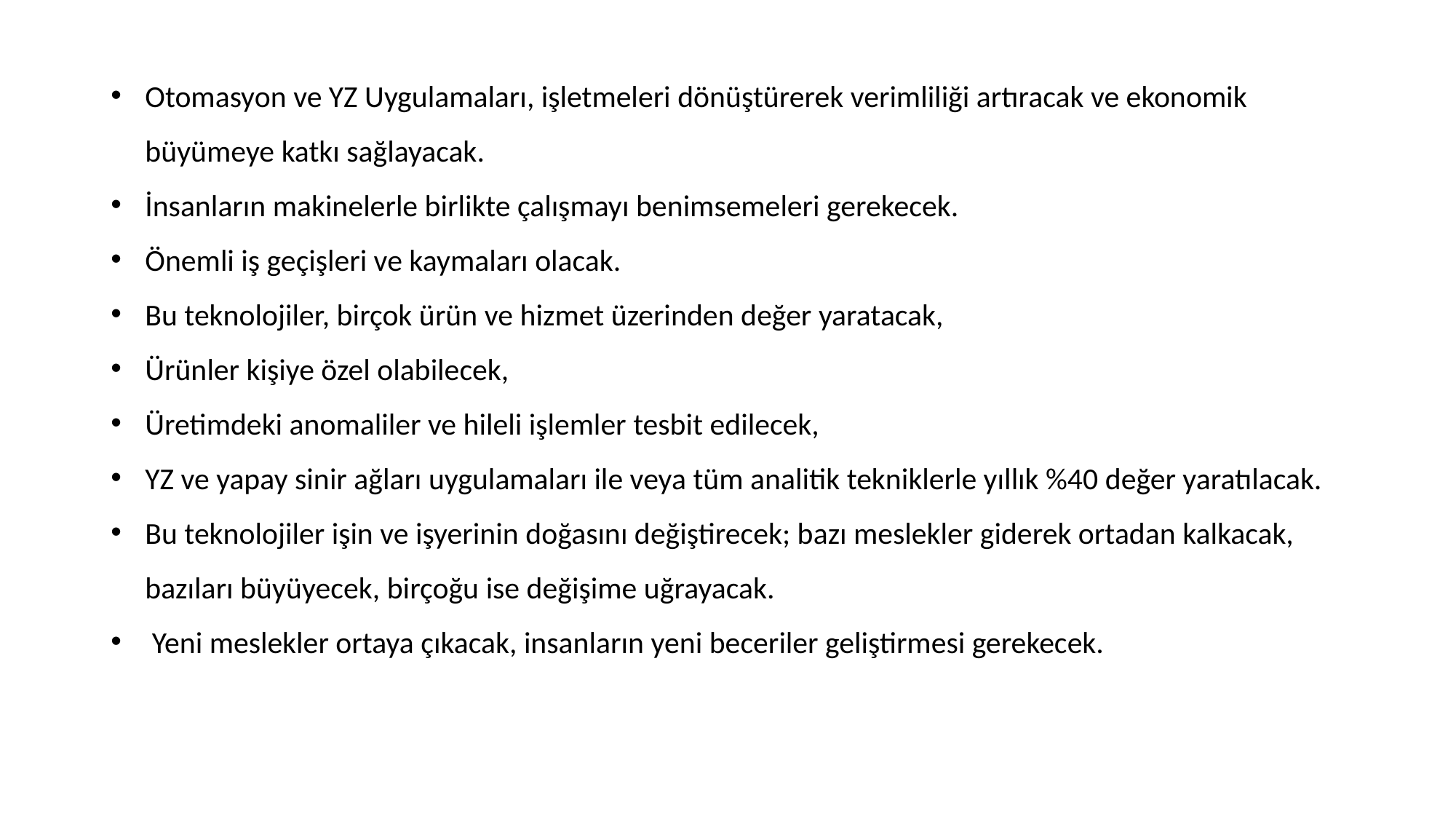

Otomasyon ve YZ Uygulamaları, işletmeleri dönüştürerek verimliliği artıracak ve ekonomik büyümeye katkı sağlayacak.
İnsanların makinelerle birlikte çalışmayı benimsemeleri gerekecek.
Önemli iş geçişleri ve kaymaları olacak.
Bu teknolojiler, birçok ürün ve hizmet üzerinden değer yaratacak,
Ürünler kişiye özel olabilecek,
Üretimdeki anomaliler ve hileli işlemler tesbit edilecek,
YZ ve yapay sinir ağları uygulamaları ile veya tüm analitik tekniklerle yıllık %40 değer yaratılacak.
Bu teknolojiler işin ve işyerinin doğasını değiştirecek; bazı meslekler giderek ortadan kalkacak, bazıları büyüyecek, birçoğu ise değişime uğrayacak.
 Yeni meslekler ortaya çıkacak, insanların yeni beceriler geliştirmesi gerekecek.